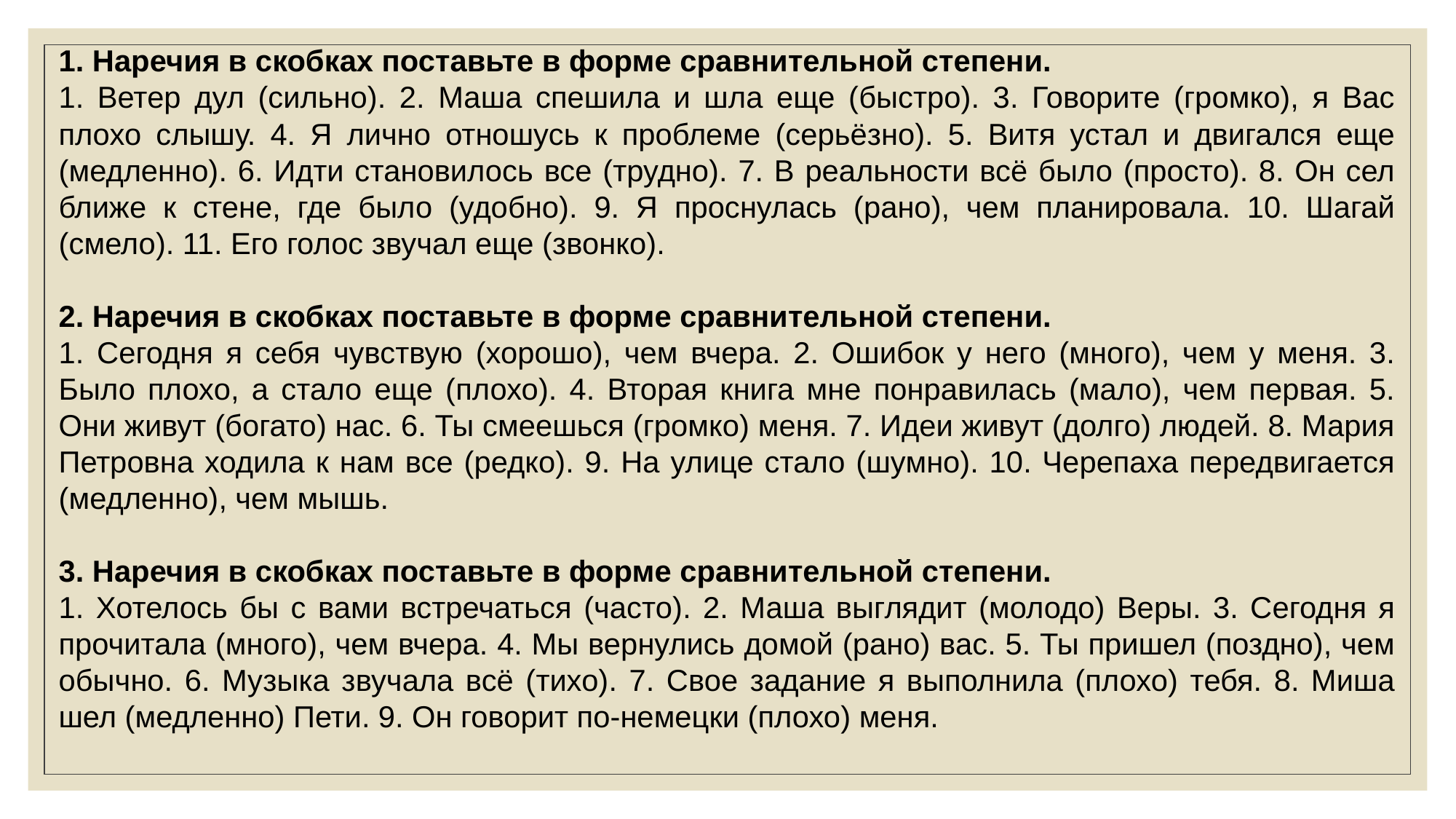

1. Наречия в скобках поставьте в форме сравнительной степени.
1. Ветер дул (сильно). 2. Маша спешила и шла еще (быстро). 3. Говорите (громко), я Вас плохо слышу. 4. Я лично отношусь к проблеме (серьёзно). 5. Витя устал и двигался еще (медленно). 6. Идти становилось все (трудно). 7. В реальности всё было (просто). 8. Он сел ближе к стене, где было (удобно). 9. Я проснулась (рано), чем планировала. 10. Шагай (смело). 11. Его голос звучал еще (звонко).

2. Наречия в скобках поставьте в форме сравнительной степени.
1. Сегодня я себя чувствую (хорошо), чем вчера. 2. Ошибок у него (много), чем у меня. 3. Было плохо, а стало еще (плохо). 4. Вторая книга мне понравилась (мало), чем первая. 5. Они живут (богато) нас. 6. Ты смеешься (громко) меня. 7. Идеи живут (долго) людей. 8. Мария Петровна ходила к нам все (редко). 9. На улице стало (шумно). 10. Черепаха передвигается (медленно), чем мышь.

3. Наречия в скобках поставьте в форме сравнительной степени.
1. Хотелось бы с вами встречаться (часто). 2. Маша выглядит (молодо) Веры. 3. Сегодня я прочитала (много), чем вчера. 4. Мы вернулись домой (рано) вас. 5. Ты пришел (поздно), чем обычно. 6. Музыка звучала всё (тихо). 7. Свое задание я выполнила (плохо) тебя. 8. Миша шел (медленно) Пети. 9. Он говорит по-немецки (плохо) меня.